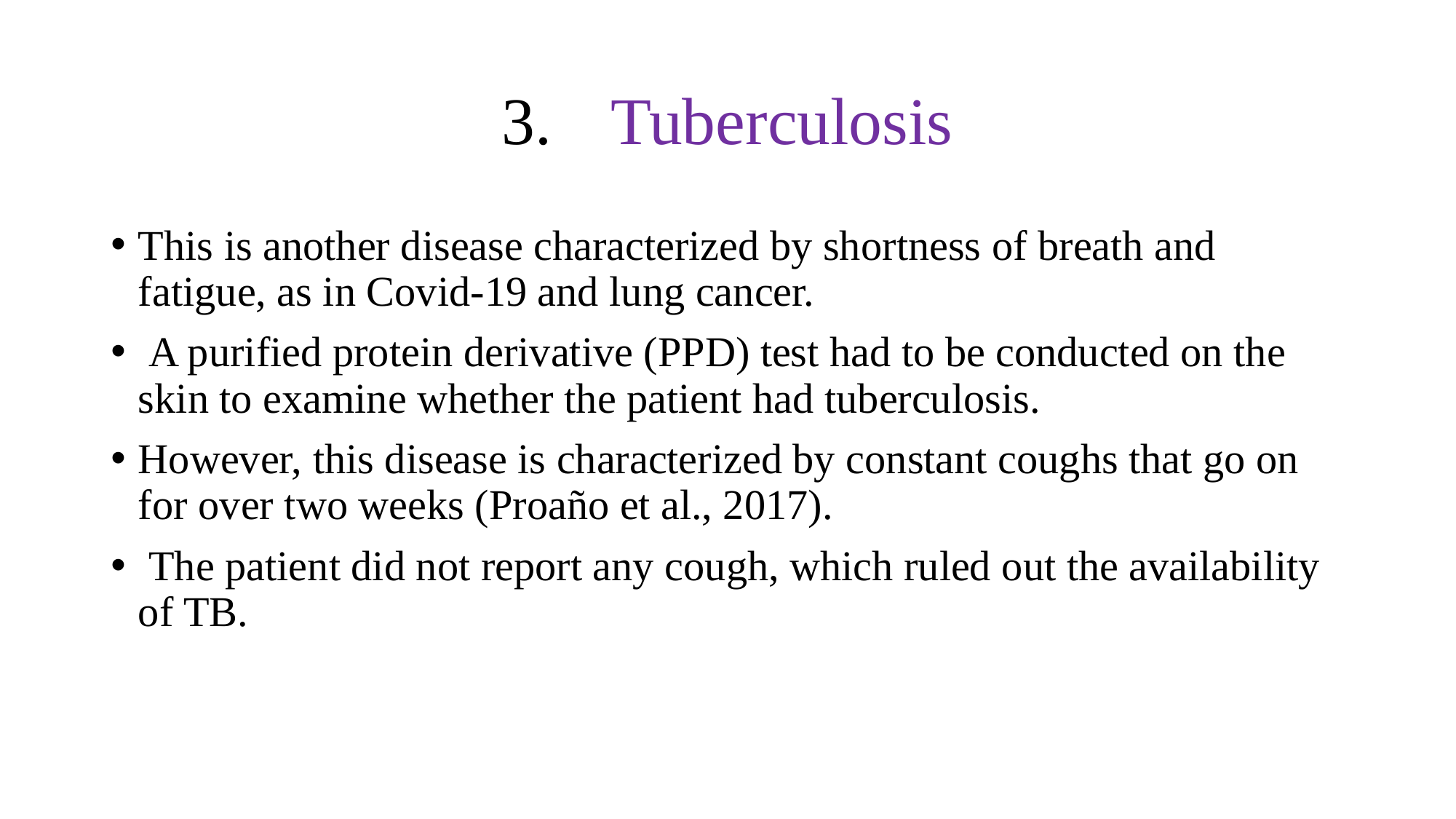

# 3.	Tuberculosis
This is another disease characterized by shortness of breath and fatigue, as in Covid-19 and lung cancer.
 A purified protein derivative (PPD) test had to be conducted on the skin to examine whether the patient had tuberculosis.
However, this disease is characterized by constant coughs that go on for over two weeks (Proaño et al., 2017).
 The patient did not report any cough, which ruled out the availability of TB.